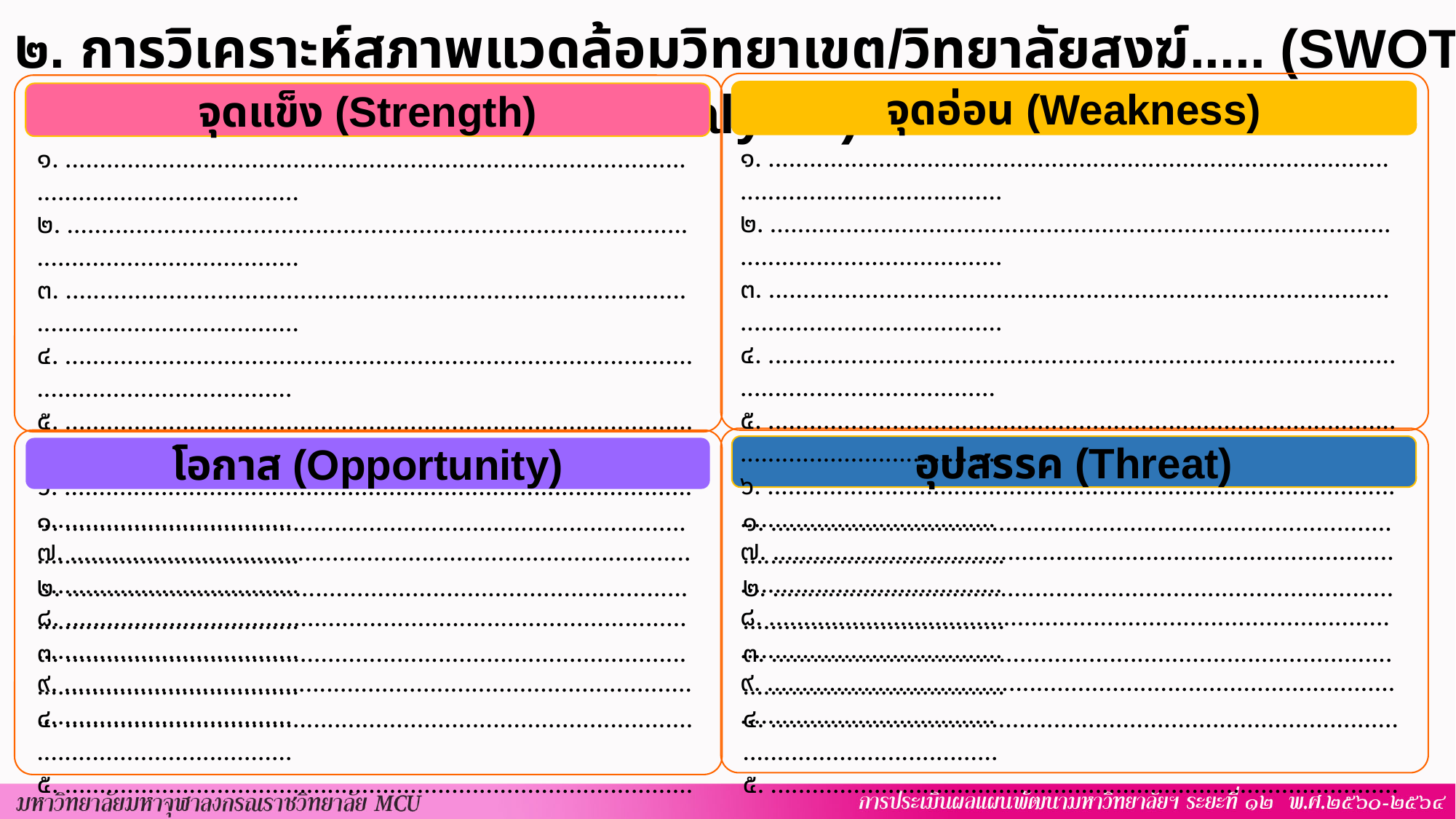

๒. การวิเคราะห์สภาพแวดล้อมวิทยาเขต/วิทยาลัยสงฆ์..... (SWOT Analysis)

จุดอ่อน (Weakness)

จุดแข็ง (Strength)
๑. ................................................................................................................................
๒. ................................................................................................................................
๓. ................................................................................................................................
๔. ................................................................................................................................
๕. ................................................................................................................................
๖. ................................................................................................................................
๗. ................................................................................................................................
๘. ................................................................................................................................
๙. ................................................................................................................................
๑. ................................................................................................................................
๒. ................................................................................................................................
๓. ................................................................................................................................
๔. ................................................................................................................................
๕. ................................................................................................................................
๖. ................................................................................................................................
๗. ................................................................................................................................
๘. ................................................................................................................................
๙. ................................................................................................................................

อุปสรรค (Threat)

โอกาส (Opportunity)
๑. ................................................................................................................................
๒. ................................................................................................................................
๓. ................................................................................................................................
๔. ................................................................................................................................
๕. ................................................................................................................................
๖. ................................................................................................................................
๗. ................................................................................................................................
๘. ................................................................................................................................
๑. ................................................................................................................................
๒. ................................................................................................................................
๓. ................................................................................................................................
๔. ................................................................................................................................
๕. ................................................................................................................................
๖. ................................................................................................................................
๗. ................................................................................................................................
๘. ................................................................................................................................